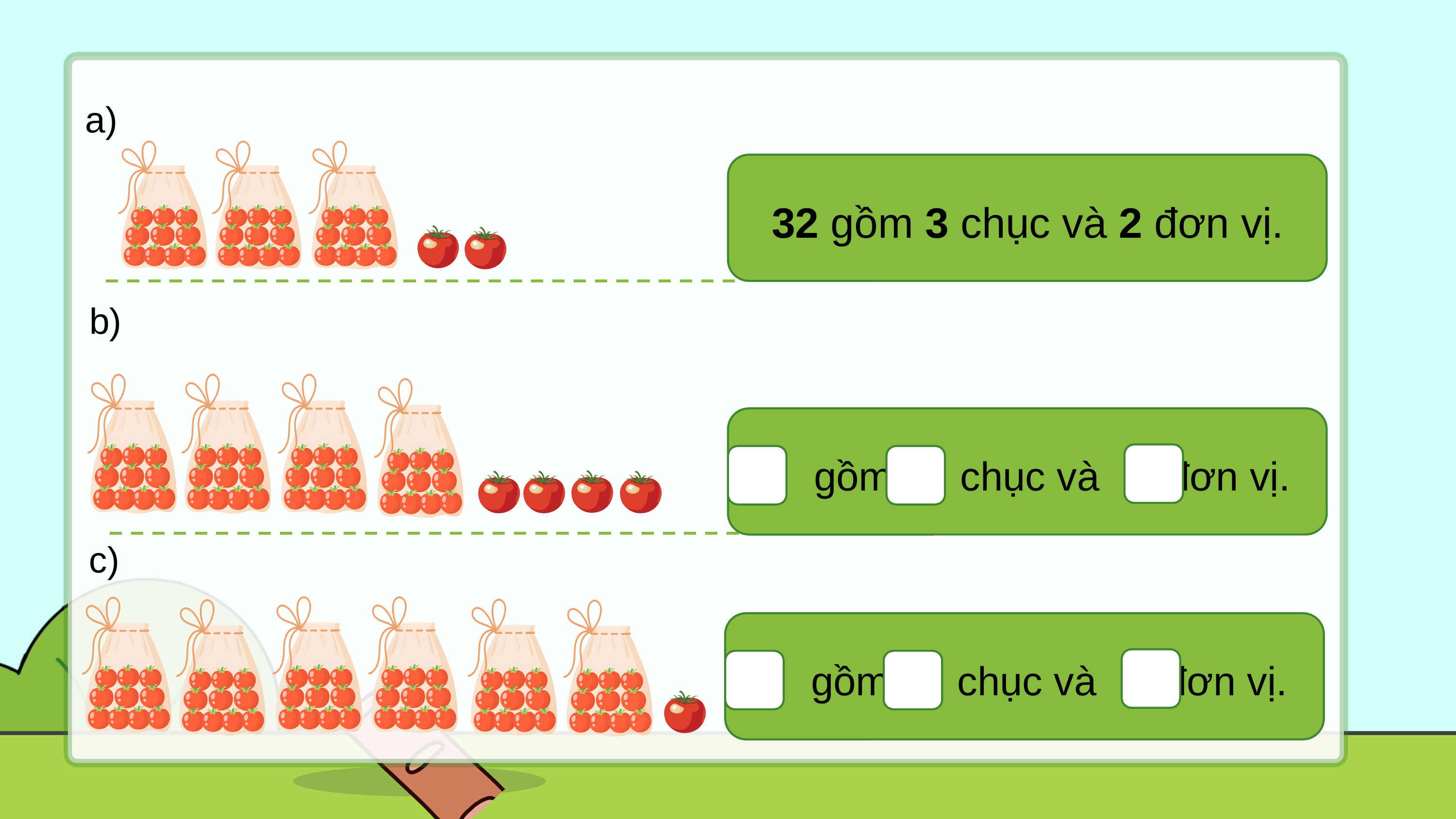

a)

32 gồm 3 chục và 2 đơn vị.

b)

    gồm      chục và      đơn vị.

c)

    gồm      chục và      đơn vị.